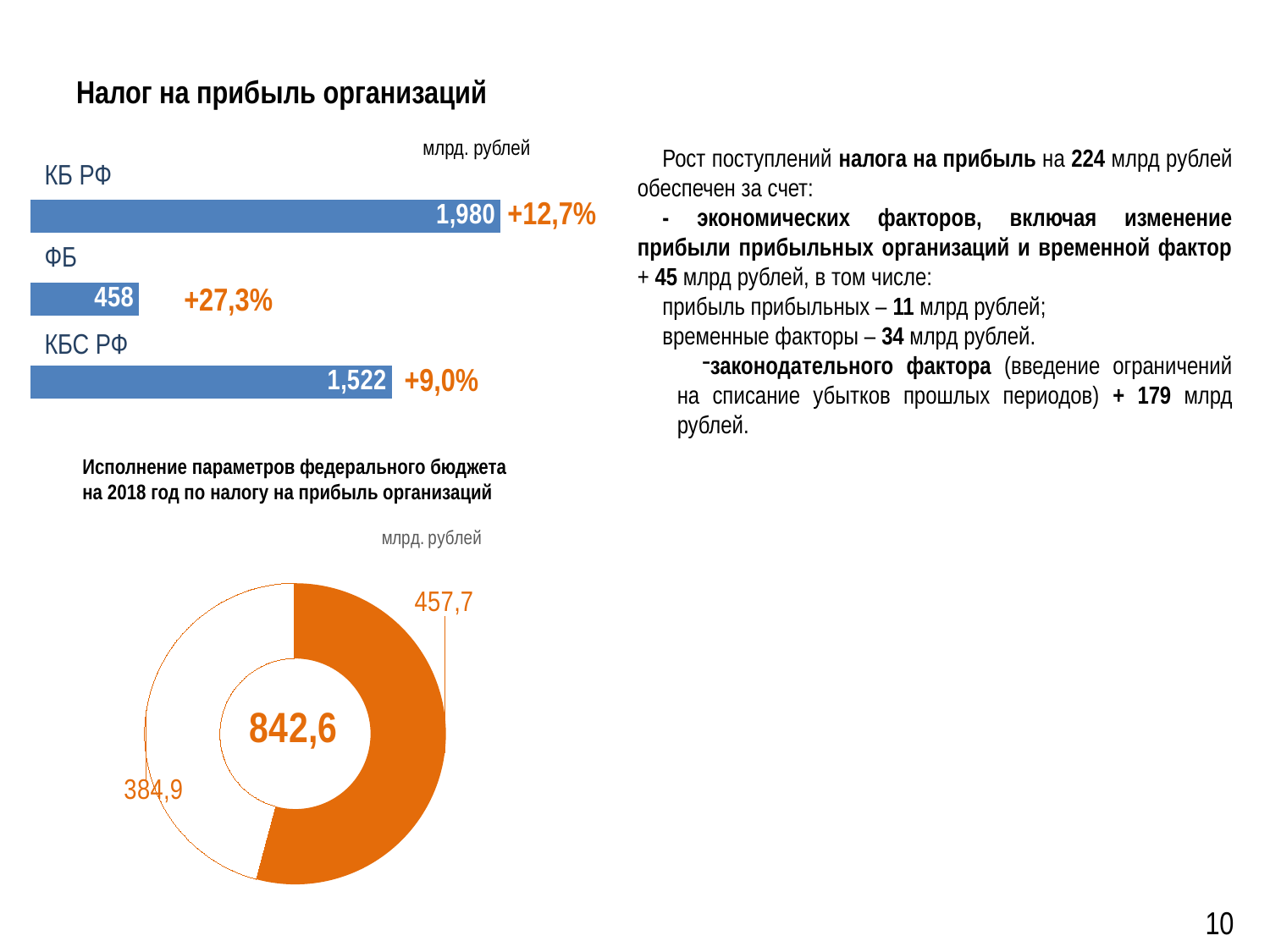

# Налог на прибыль организаций
млрд. рублей

КБ РФ
Рост поступлений налога на прибыль на 224 млрд рублей обеспечен за счет:
- экономических факторов, включая изменение прибыли прибыльных организаций и временной фактор + 45 млрд рублей, в том числе:
прибыль прибыльных – 11 млрд рублей;
временные факторы – 34 млрд рублей.
законодательного фактора (введение ограничений на списание убытков прошлых периодов) + 179 млрд рублей.

### Chart

| Category | Ряд 1 |
|---|---|
| Категория 1 | 1521.811878 |
| Категория 2 | 457.677709 |
| Категория 3 | 1980.0 |
+12,7%
+27,3%
+9,0%
ФБ
КБС РФ
Исполнение параметров федерального бюджета
на 2018 год по налогу на прибыль организаций

### Chart

| Category | Продажи |
|---|---|
10